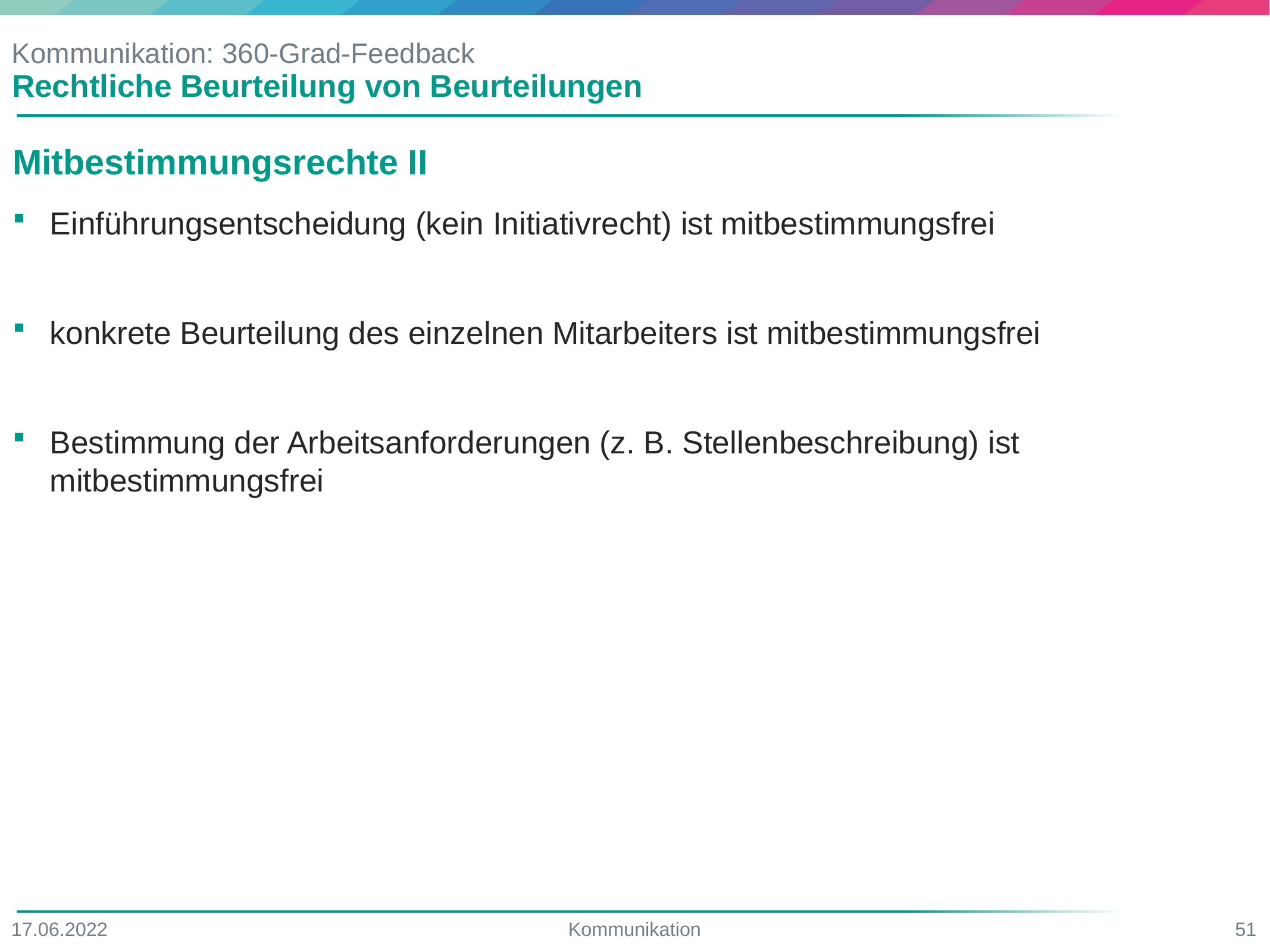

# Kommunikation: 360-Grad-Feedback
Rechtliche Beurteilung von Beurteilungen

Mitbestimmungsrechte II
Einführungsentscheidung (kein Initiativrecht) ist mitbestimmungsfrei

konkrete Beurteilung des einzelnen Mitarbeiters ist mitbestimmungsfrei

Bestimmung der Arbeitsanforderungen (z. B. Stellenbeschreibung) ist mitbestimmungsfrei

17.06.2022
Kommunikation
51